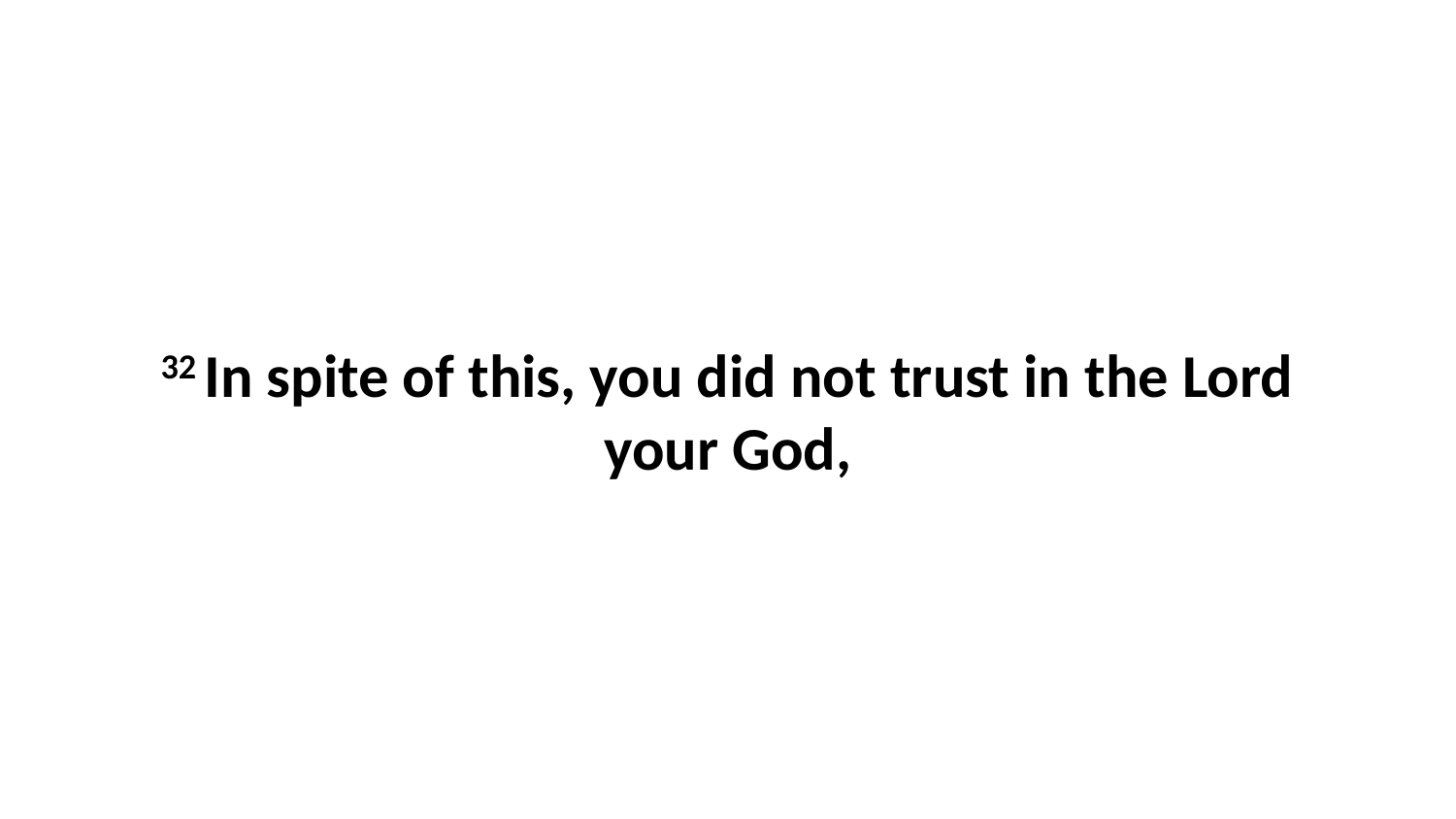

32 In spite of this, you did not trust in the Lord your God,